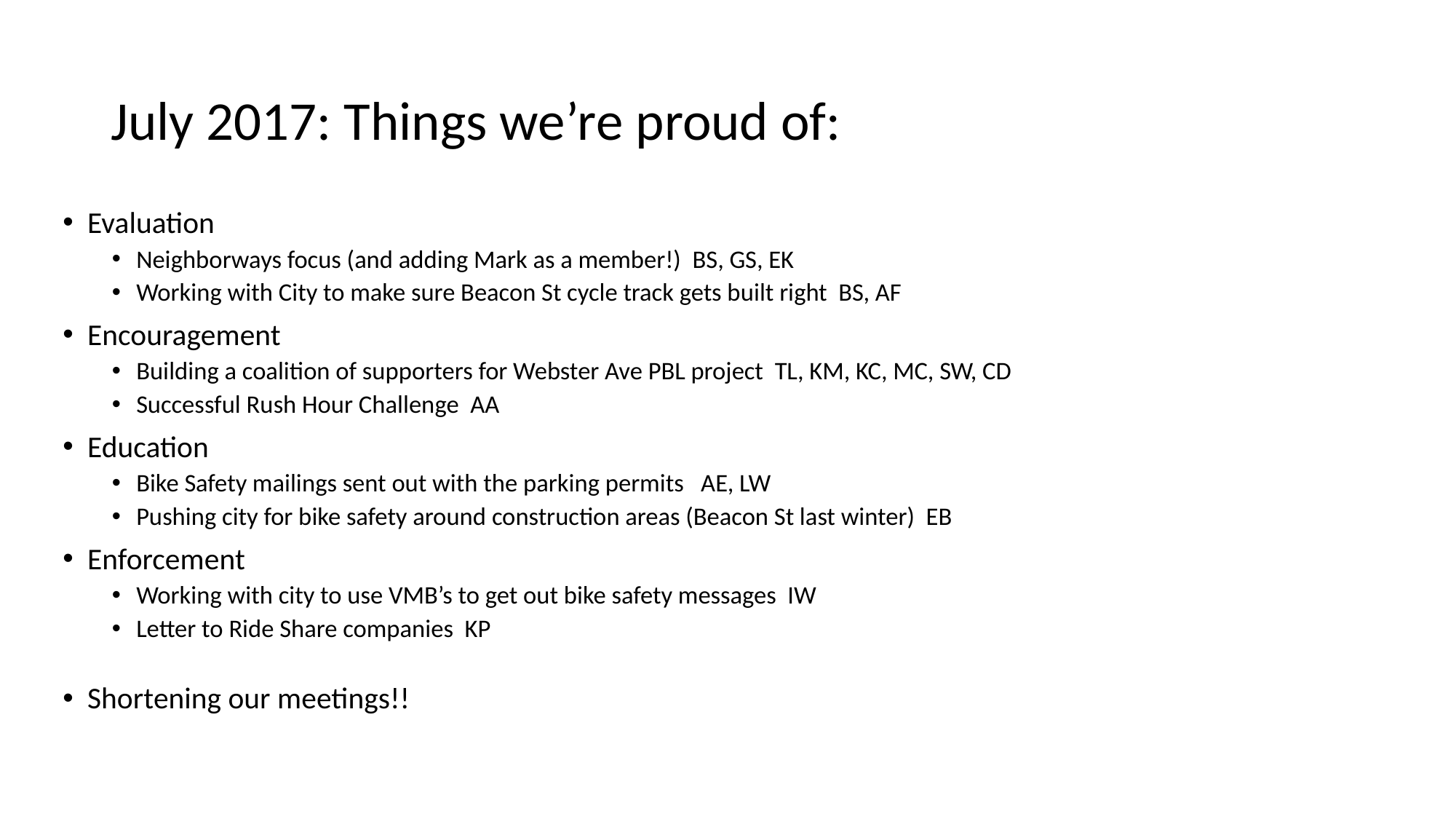

# July 2017: Things we’re proud of:
Evaluation
Neighborways focus (and adding Mark as a member!)  BS, GS, EK
Working with City to make sure Beacon St cycle track gets built right  BS, AF
Encouragement
Building a coalition of supporters for Webster Ave PBL project  TL, KM, KC, MC, SW, CD
Successful Rush Hour Challenge  AA
Education
Bike Safety mailings sent out with the parking permits   AE, LW
Pushing city for bike safety around construction areas (Beacon St last winter)  EB
Enforcement
Working with city to use VMB’s to get out bike safety messages  IW
Letter to Ride Share companies  KP

Shortening our meetings!!